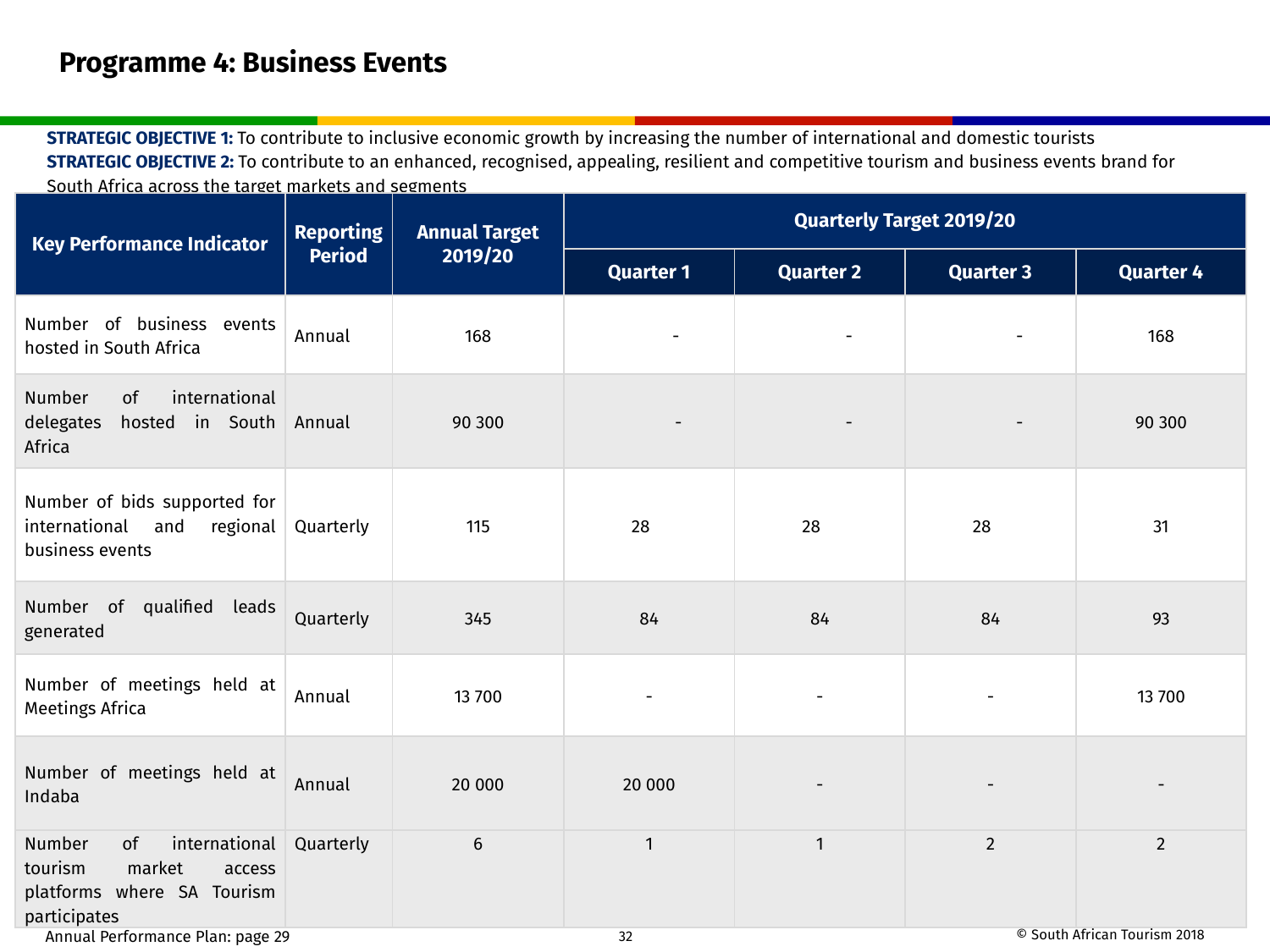

# Programme 4: Business Events
STRATEGIC OBJECTIVE 1: To contribute to inclusive economic growth by increasing the number of international and domestic tourists
STRATEGIC OBJECTIVE 2: To contribute to an enhanced, recognised, appealing, resilient and competitive tourism and business events brand for South Africa across the target markets and segments
| Key Performance Indicator | Reporting Period | Annual Target 2019/20 | Quarterly Target 2019/20 |  |  |  |
| --- | --- | --- | --- | --- | --- | --- |
|  |  |  | Quarter 1 | Quarter 2 | Quarter 3 | Quarter 4 |
| Number of business events hosted in South Africa | Annual | 168 | - | - | - | 168 |
| Number of international delegates hosted in South Africa | Annual | 90 300 | - | - | - | 90 300 |
| Number of bids supported for international and regional business events | Quarterly | 115 | 28 | 28 | 28 | 31 |
| Number of qualified leads generated | Quarterly | 345 | 84 | 84 | 84 | 93 |
| Number of meetings held at Meetings Africa | Annual | 13 700 | - | - | - | 13 700 |
| Number of meetings held at Indaba | Annual | 20 000 | 20 000 | - | - | - |
| Number of international tourism market access platforms where SA Tourism participates | Quarterly | 6 | 1 | 1 | 2 | 2 |
Annual Performance Plan: page 29